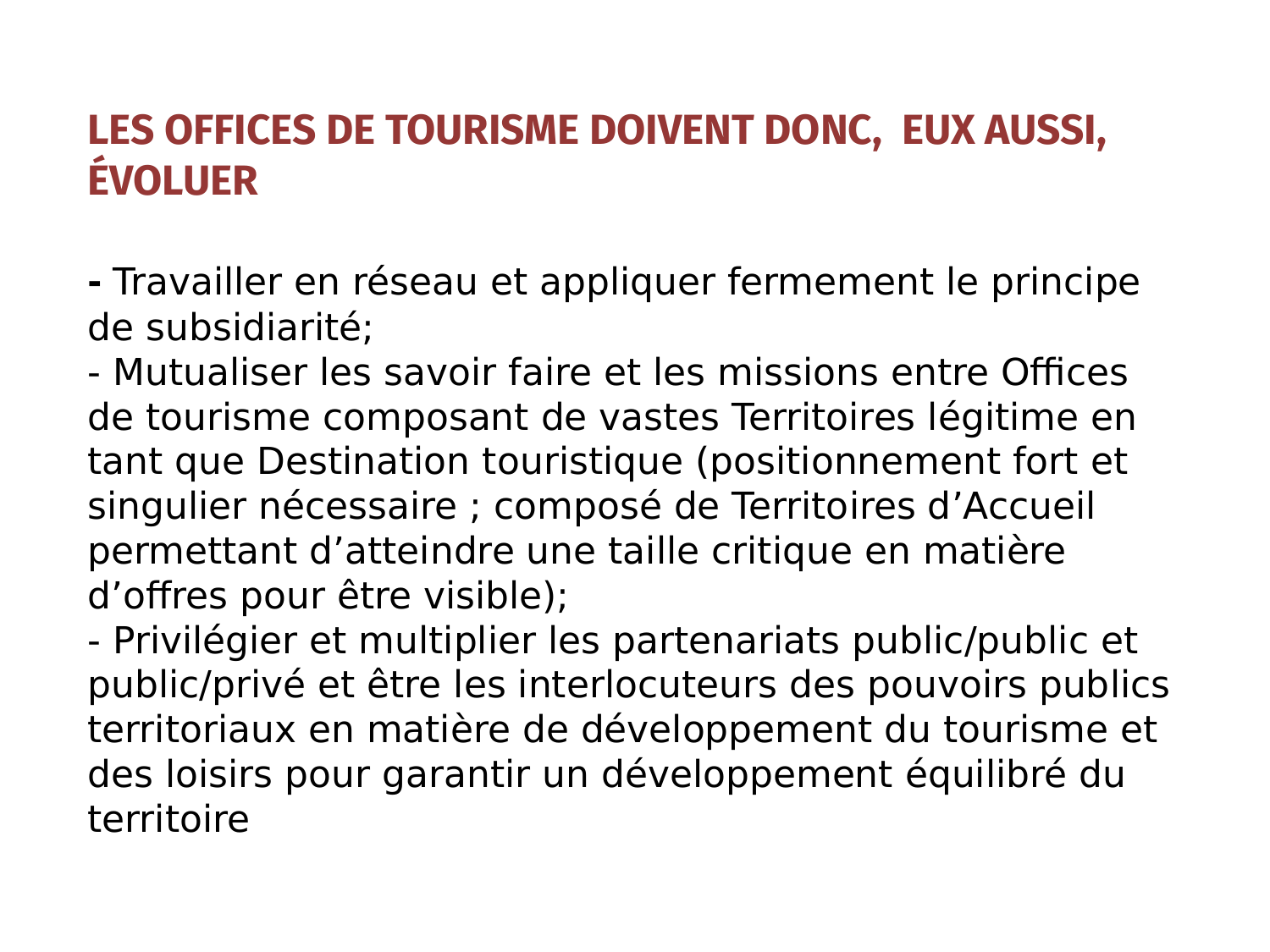

# Les Offices de tourisme doivent donc,  eux aussi, évoluer - Travailler en réseau et appliquer fermement le principe de subsidiarité; - Mutualiser les savoir faire et les missions entre Offices de tourisme composant de vastes Territoires légitime en tant que Destination touristique (positionnement fort et singulier nécessaire ; composé de Territoires d’Accueil permettant d’atteindre une taille critique en matière d’offres pour être visible); - Privilégier et multiplier les partenariats public/public et public/privé et être les interlocuteurs des pouvoirs publics territoriaux en matière de développement du tourisme et des loisirs pour garantir un développement équilibré du territoire